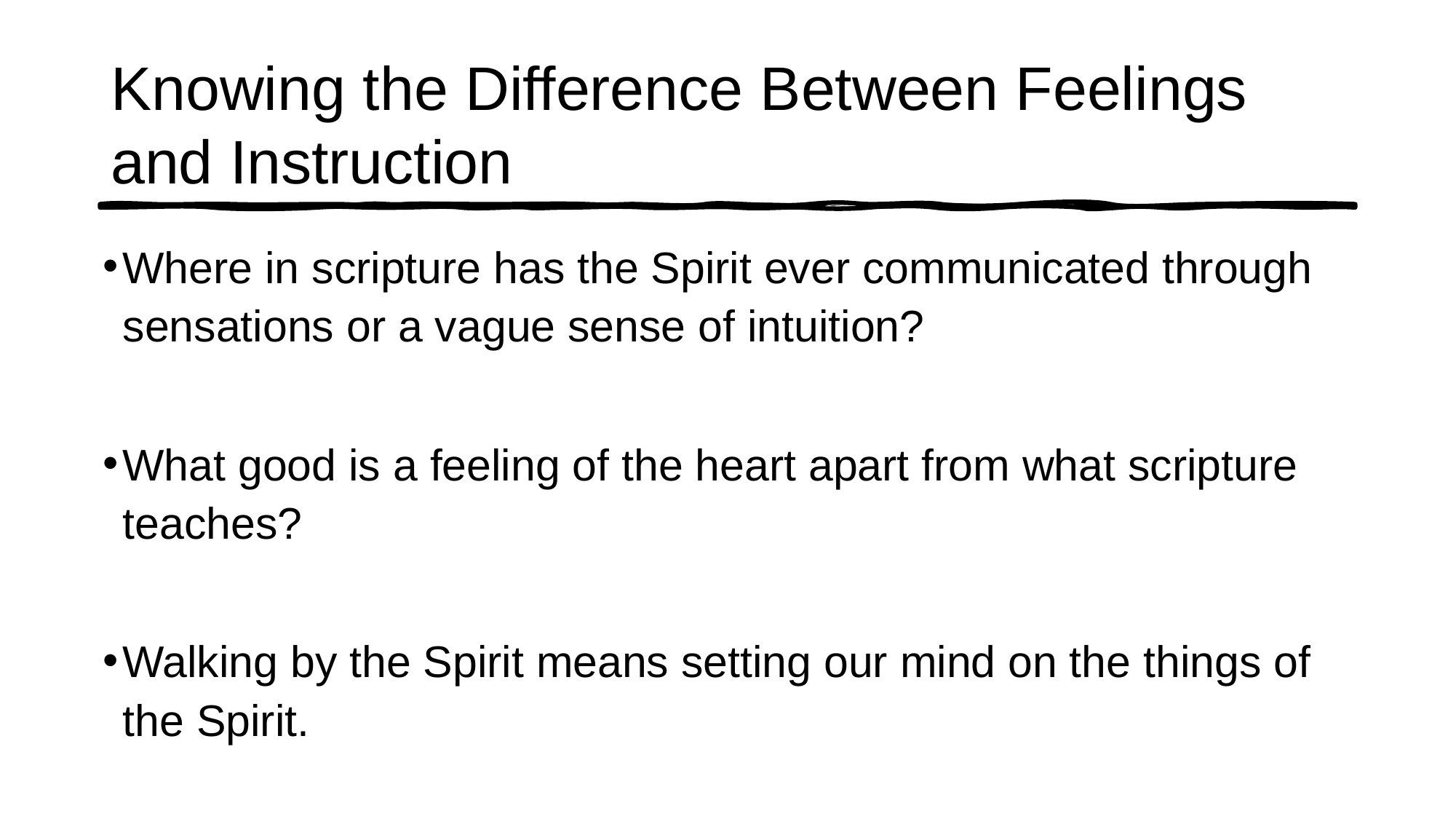

# Knowing the Difference Between Feelings and Instruction
Where in scripture has the Spirit ever communicated through
sensations or a vague sense of intuition?

What good is a feeling of the heart apart from what scripture teaches?

Walking by the Spirit means setting our mind on the things of the Spirit.